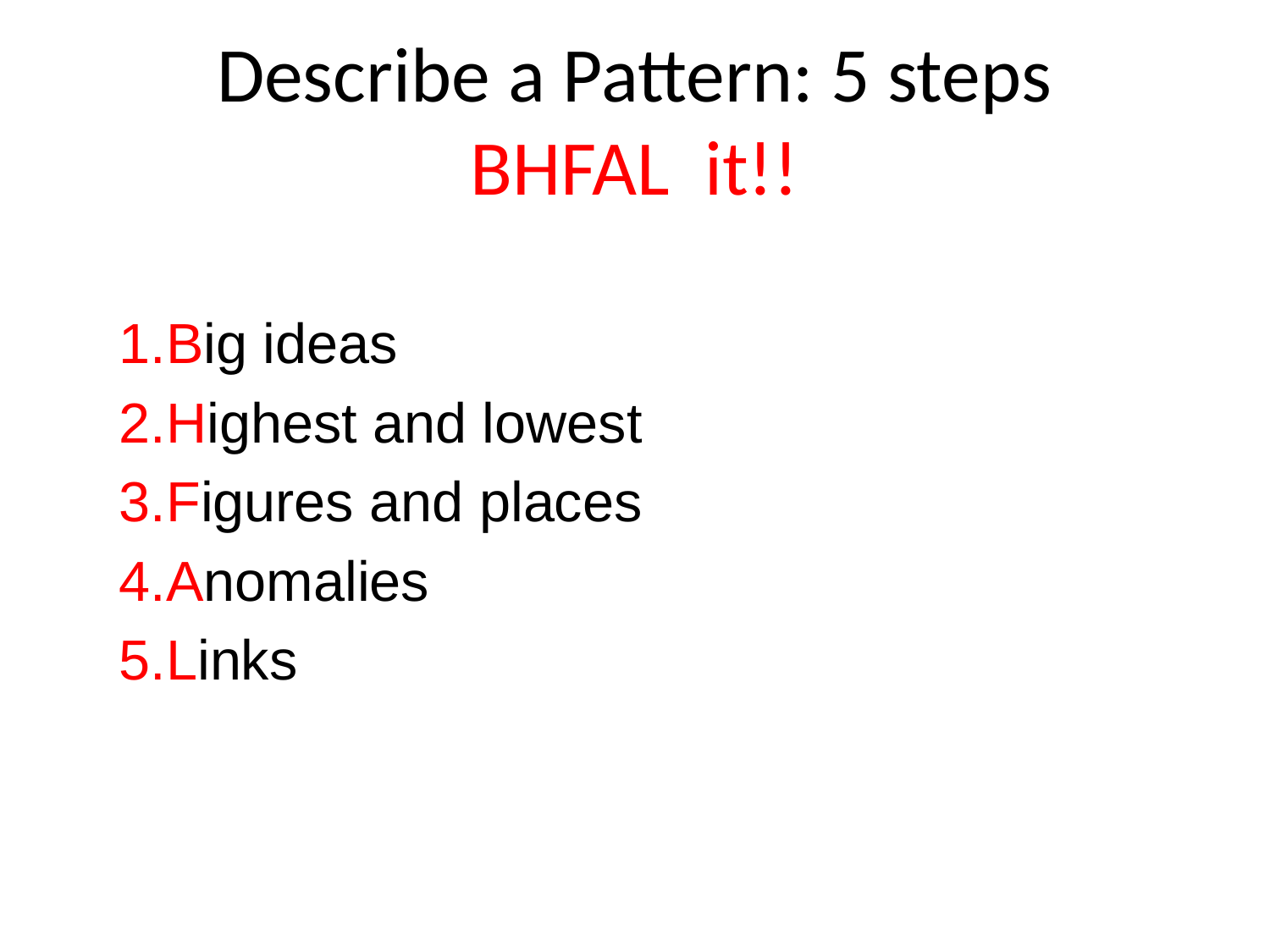

# Describe a Pattern: 5 steps BHFAL  it!!

Big ideas
Highest and lowest
Figures and places
Anomalies
Links